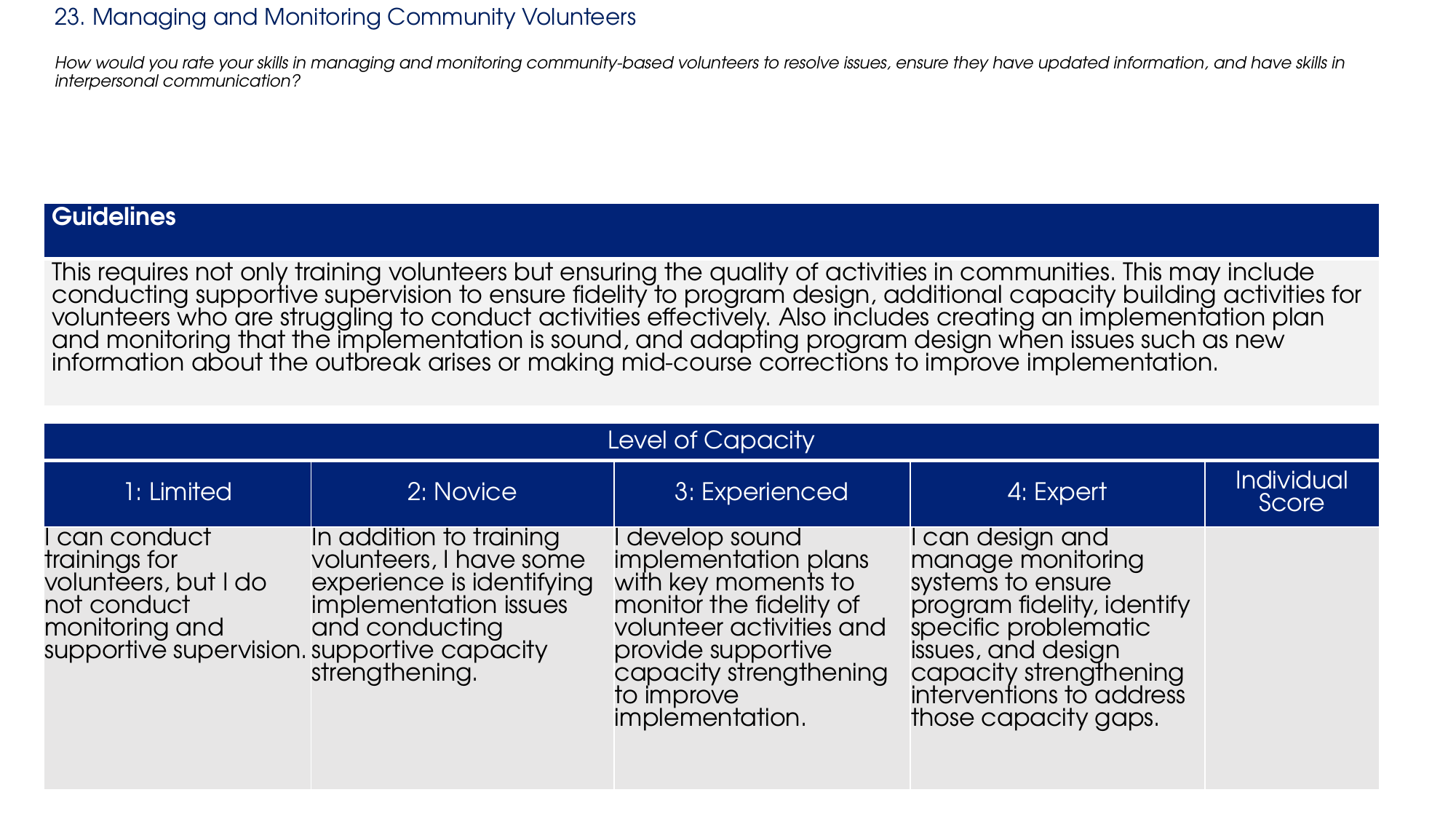

# 23. Managing and Monitoring Community Volunteers How would you rate your skills in managing and monitoring community-based volunteers to resolve issues, ensure they have updated information, and have skills in interpersonal communication?
| Guidelines |
| --- |
| This requires not only training volunteers but ensuring the quality of activities in communities. This may include conducting supportive supervision to ensure fidelity to program design, additional capacity building activities for volunteers who are struggling to conduct activities effectively. Also includes creating an implementation plan and monitoring that the implementation is sound, and adapting program design when issues such as new information about the outbreak arises or making mid-course corrections to improve implementation. |
| Level of Capacity |  |  |  |  |
| --- | --- | --- | --- | --- |
| 1: Limited | 2: Novice | 3: Experienced | 4: Expert | Individual Score |
| I can conduct trainings for volunteers, but I do not conduct monitoring and supportive supervision. | In addition to training volunteers, I have some experience is identifying implementation issues and conducting supportive capacity strengthening. | I develop sound implementation plans with key moments to monitor the fidelity of volunteer activities and provide supportive capacity strengthening to improve implementation. | I can design and manage monitoring systems to ensure program fidelity, identify specific problematic issues, and design capacity strengthening interventions to address those capacity gaps. |  |